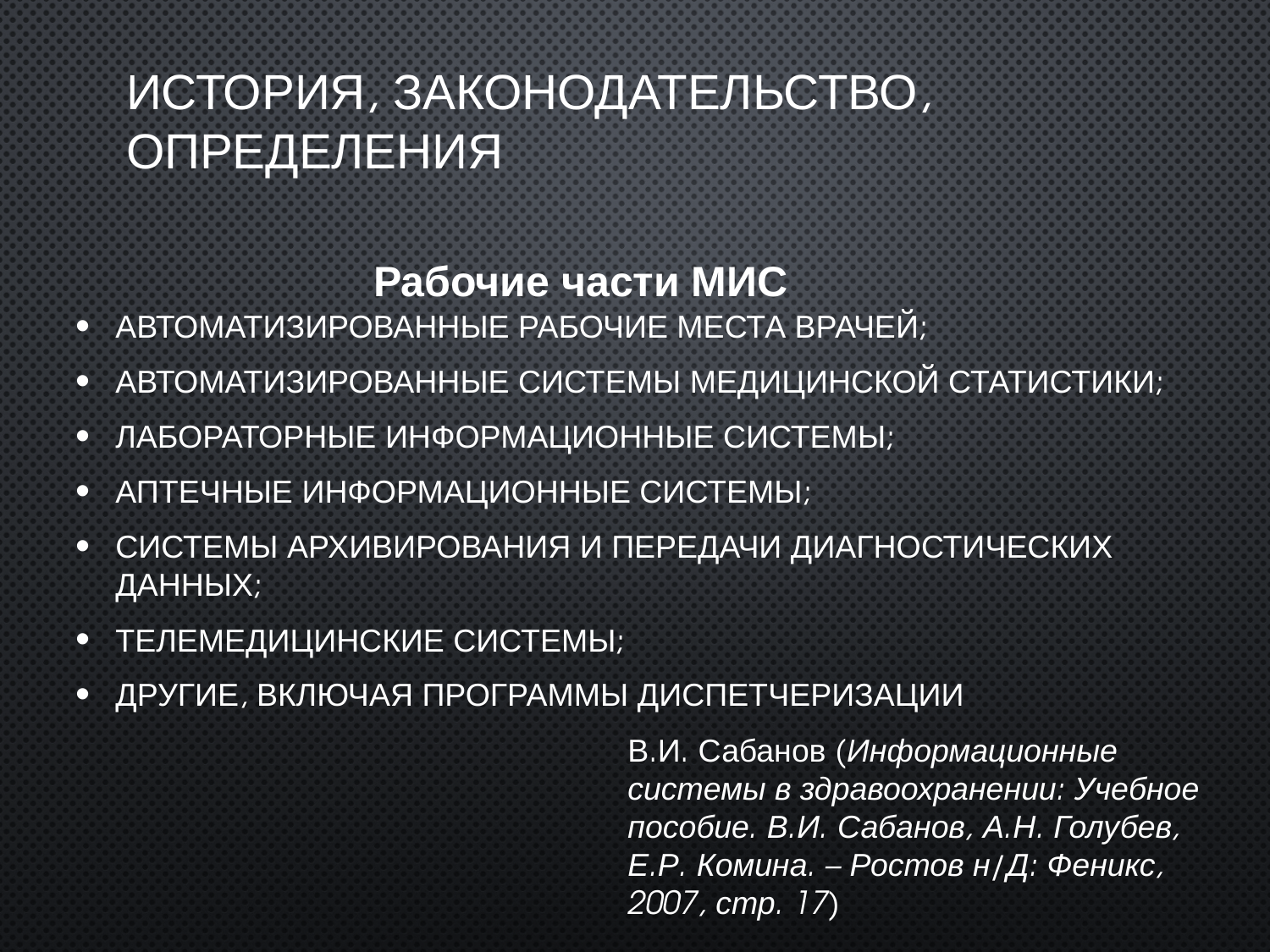

# История, законодательство, определения
Рабочие части МИС
автоматизированные рабочие места врачей;
автоматизированные системы медицинской статистики;
лабораторные информационные системы;
аптечные информационные системы;
системы архивирования и передачи диагностических данных;
телемедицинские системы;
другие, включая программы диспетчеризации

В.И. Сабанов (Информационные системы в здравоохранении: Учебное пособие. В.И. Сабанов, А.Н. Голубев, Е.Р. Комина. – Ростов н/Д: Феникс, 2007, стр. 17)